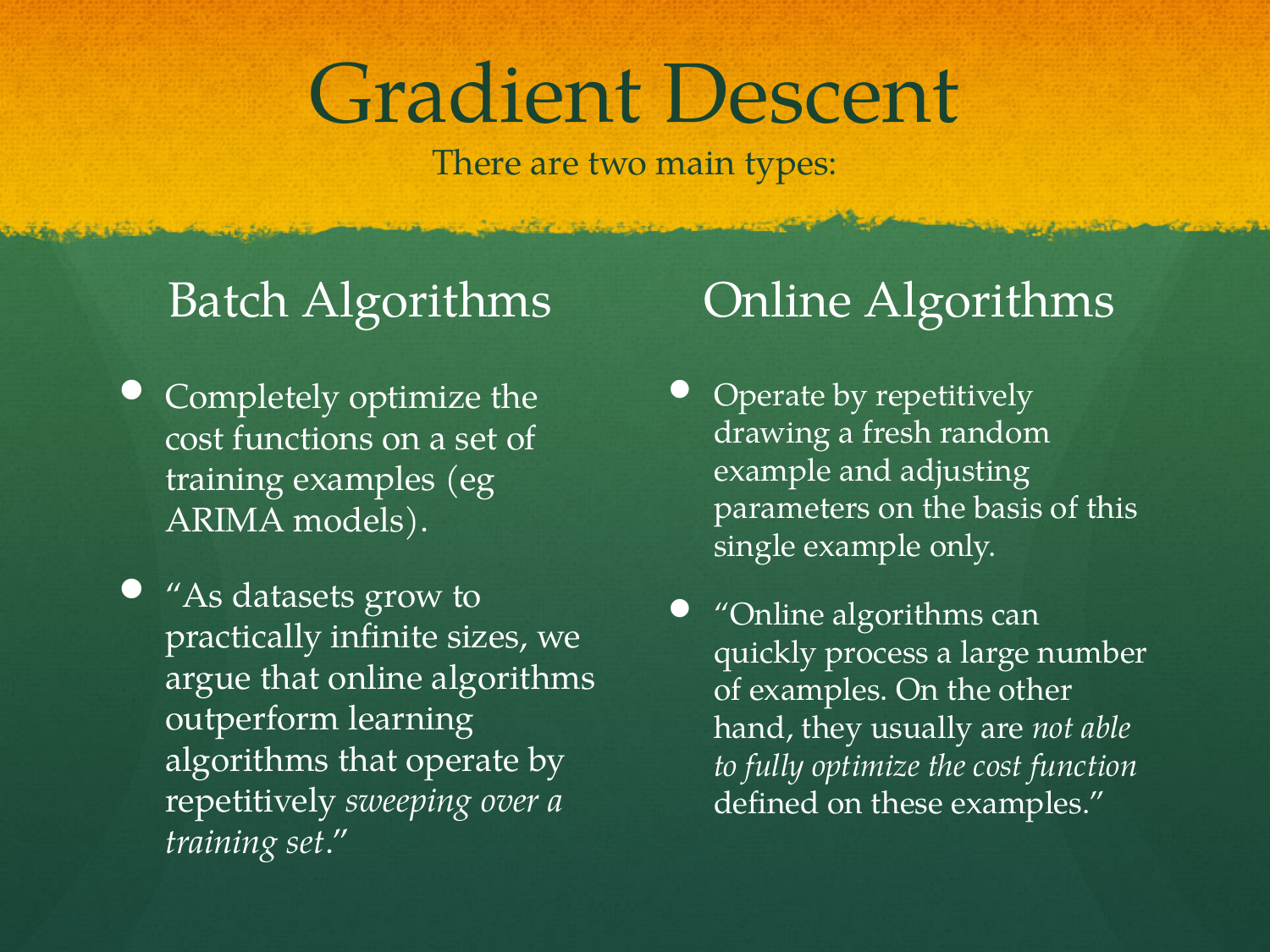

# Gradient Descent There are two main types:
Batch Algorithms
Online Algorithms
Completely optimize the cost functions on a set of training examples (eg ARIMA models).
“As datasets grow to practically infinite sizes, we argue that online algorithms outperform learning algorithms that operate by repetitively sweeping over a training set.”
Operate by repetitively drawing a fresh random example and adjusting parameters on the basis of this single example only.
“Online algorithms can quickly process a large number of examples. On the other hand, they usually are not able to fully optimize the cost function defined on these examples.”